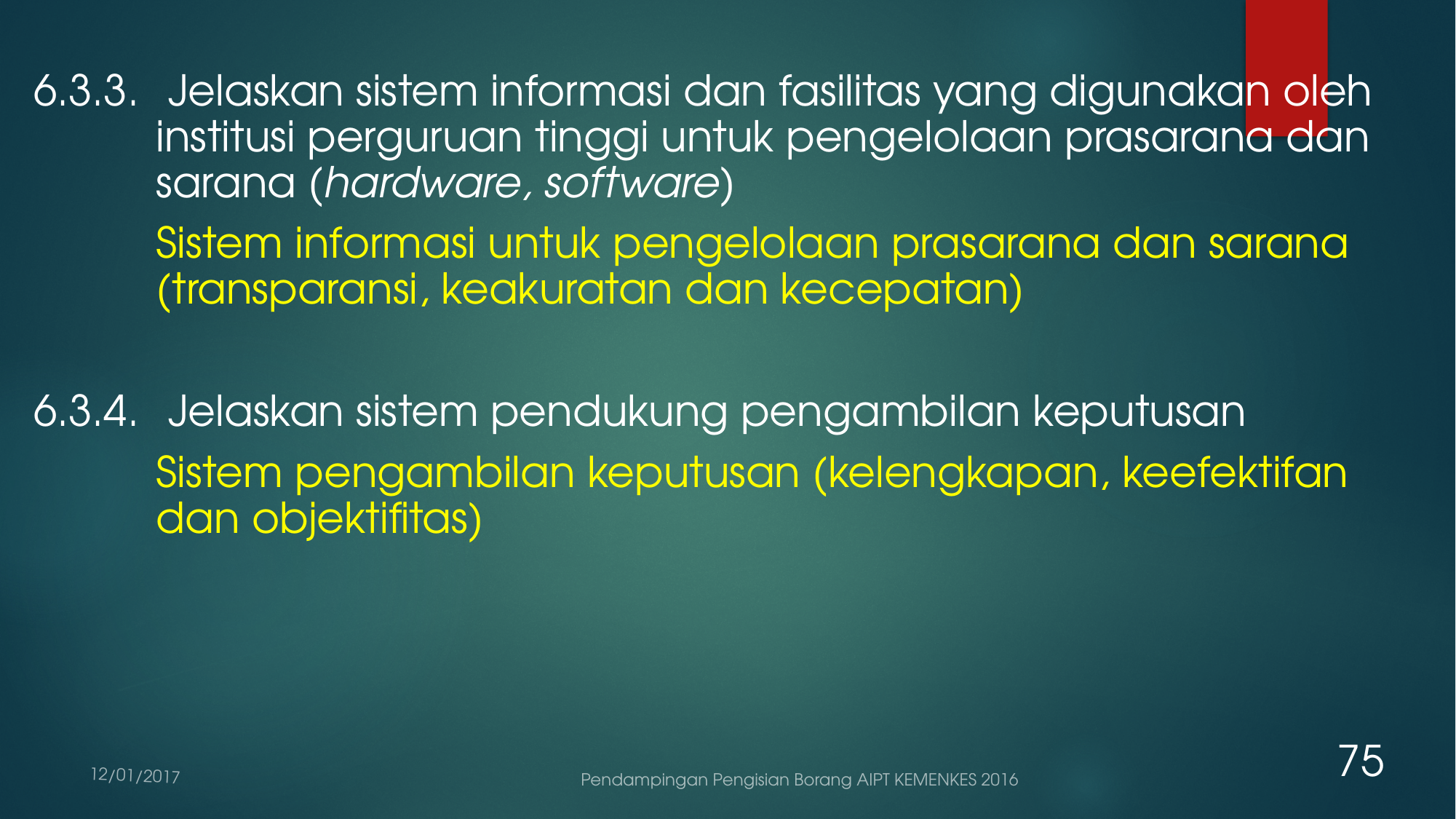

6.3.3.	 Jelaskan sistem informasi dan fasilitas yang digunakan oleh institusi perguruan tinggi untuk pengelolaan prasarana dan sarana (hardware, software)
	Sistem informasi untuk pengelolaan prasarana dan sarana (transparansi, keakuratan dan kecepatan)

6.3.4.	 Jelaskan sistem pendukung pengambilan keputusan
	Sistem pengambilan keputusan (kelengkapan, keefektifan  dan objektifitas)

75
Pendampingan Pengisian Borang AIPT KEMENKES 2016
12/01/2017